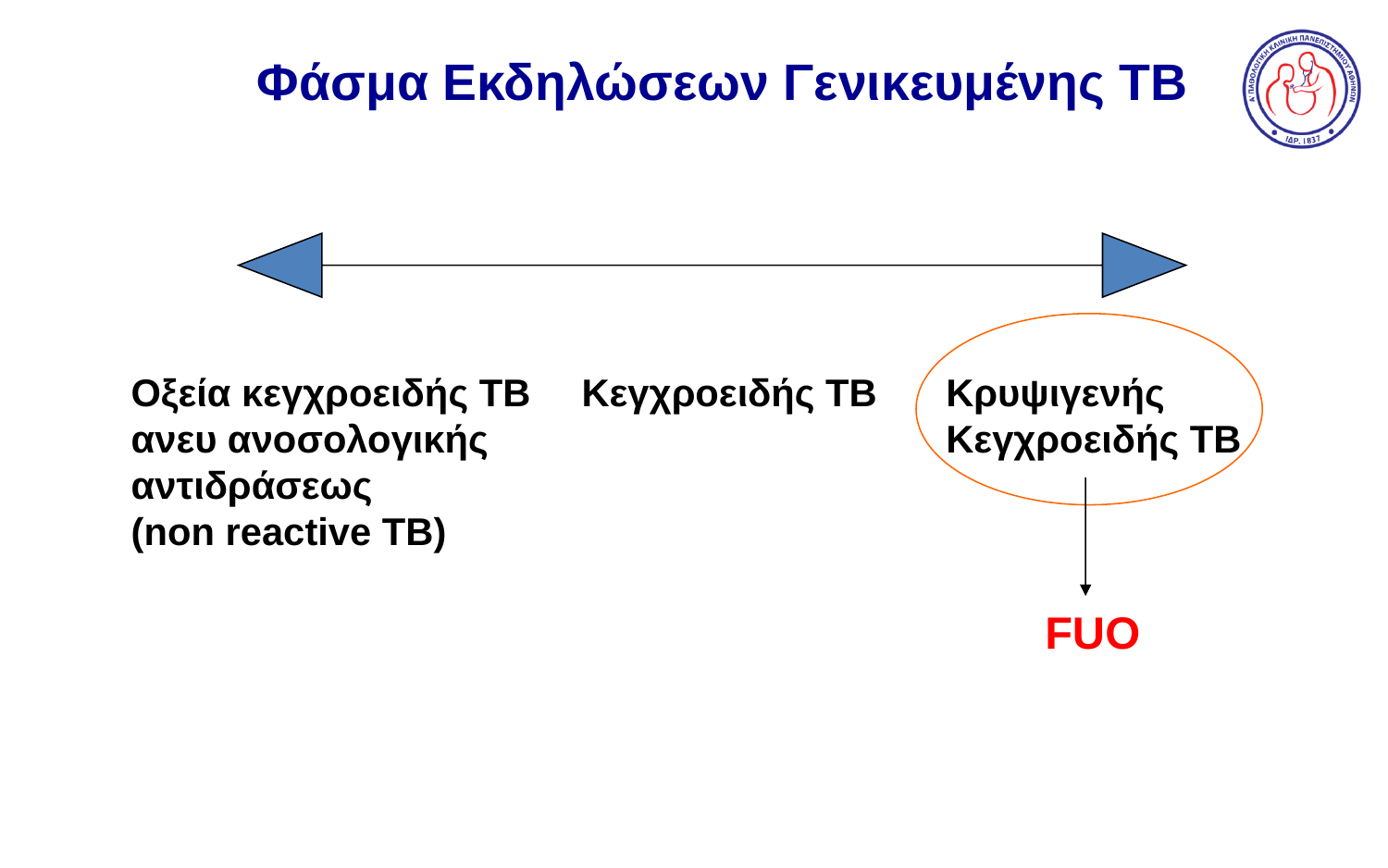

Φάσμα Εκδηλώσεων Γενικευμένης ΤΒ

Οξεία κεγχροειδής ΤΒ
ανευ ανοσολογικής
αντιδράσεως
(non reactive TB)
Κεγχροειδής ΤΒ
Κρυψιγενής
Κεγχροειδής ΤΒ

FUO